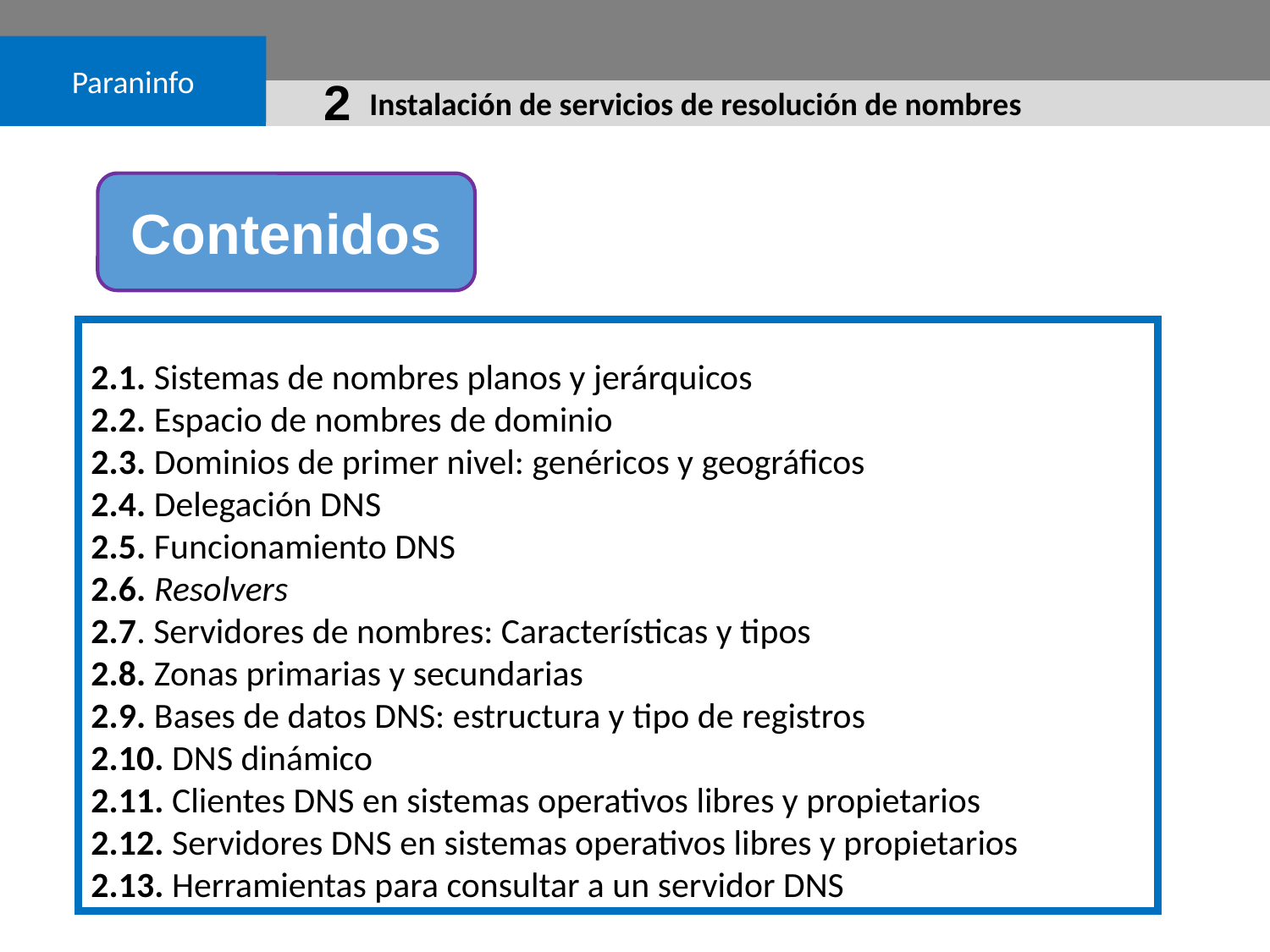

Contenidos

2.1. Sistemas de nombres planos y jerárquicos
2.2. Espacio de nombres de dominio
2.3. Dominios de primer nivel: genéricos y geográficos
2.4. Delegación DNS
2.5. Funcionamiento DNS
2.6. Resolvers
2.7. Servidores de nombres: Características y tipos
2.8. Zonas primarias y secundarias
2.9. Bases de datos DNS: estructura y tipo de registros
2.10. DNS dinámico
2.11. Clientes DNS en sistemas operativos libres y propietarios
2.12. Servidores DNS en sistemas operativos libres y propietarios
2.13. Herramientas para consultar a un servidor DNS